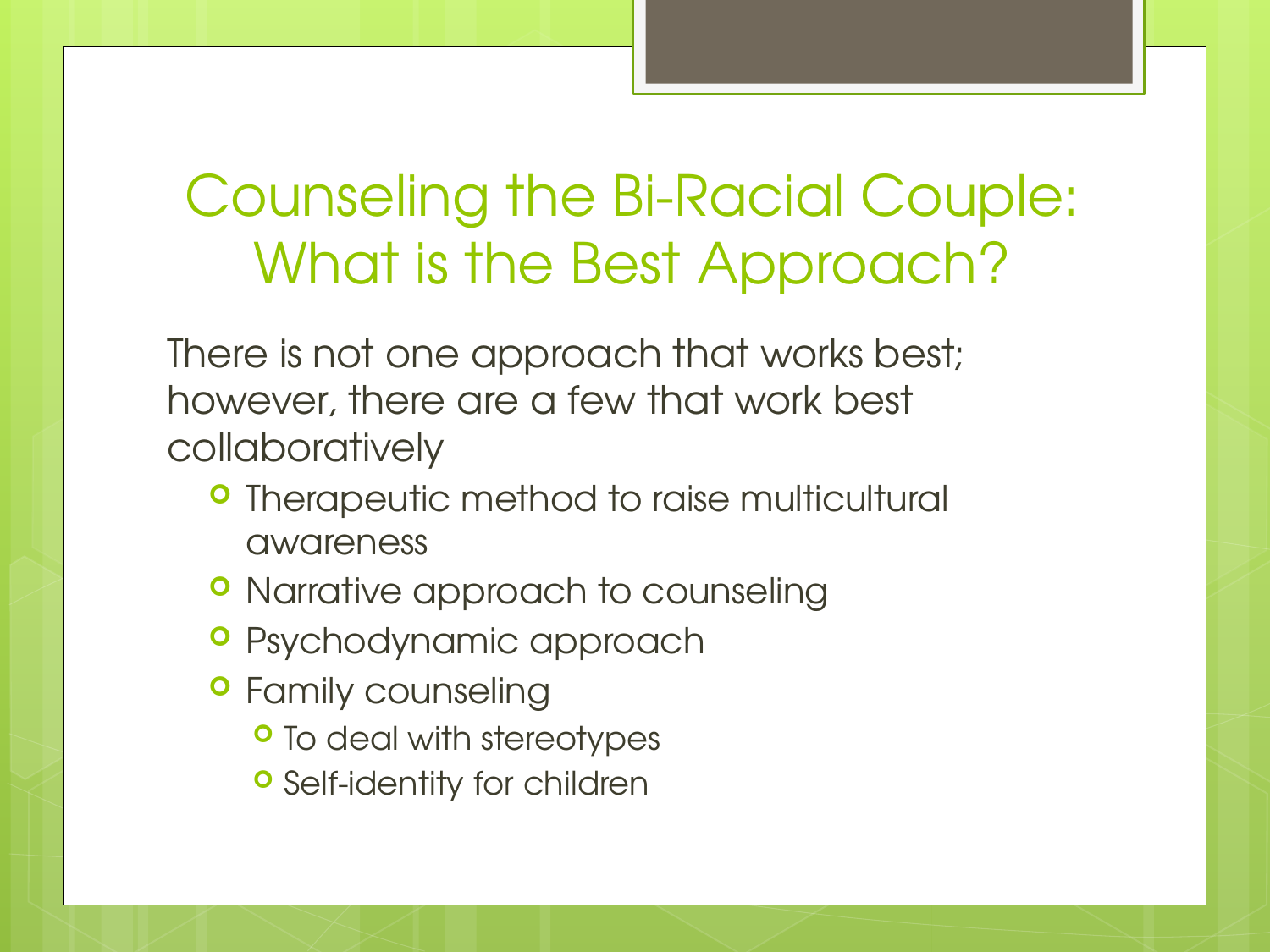

# Counseling the Bi-Racial Couple: What is the Best Approach?
There is not one approach that works best; however, there are a few that work best collaboratively
Therapeutic method to raise multicultural awareness
Narrative approach to counseling
Psychodynamic approach
Family counseling
To deal with stereotypes
Self-identity for children